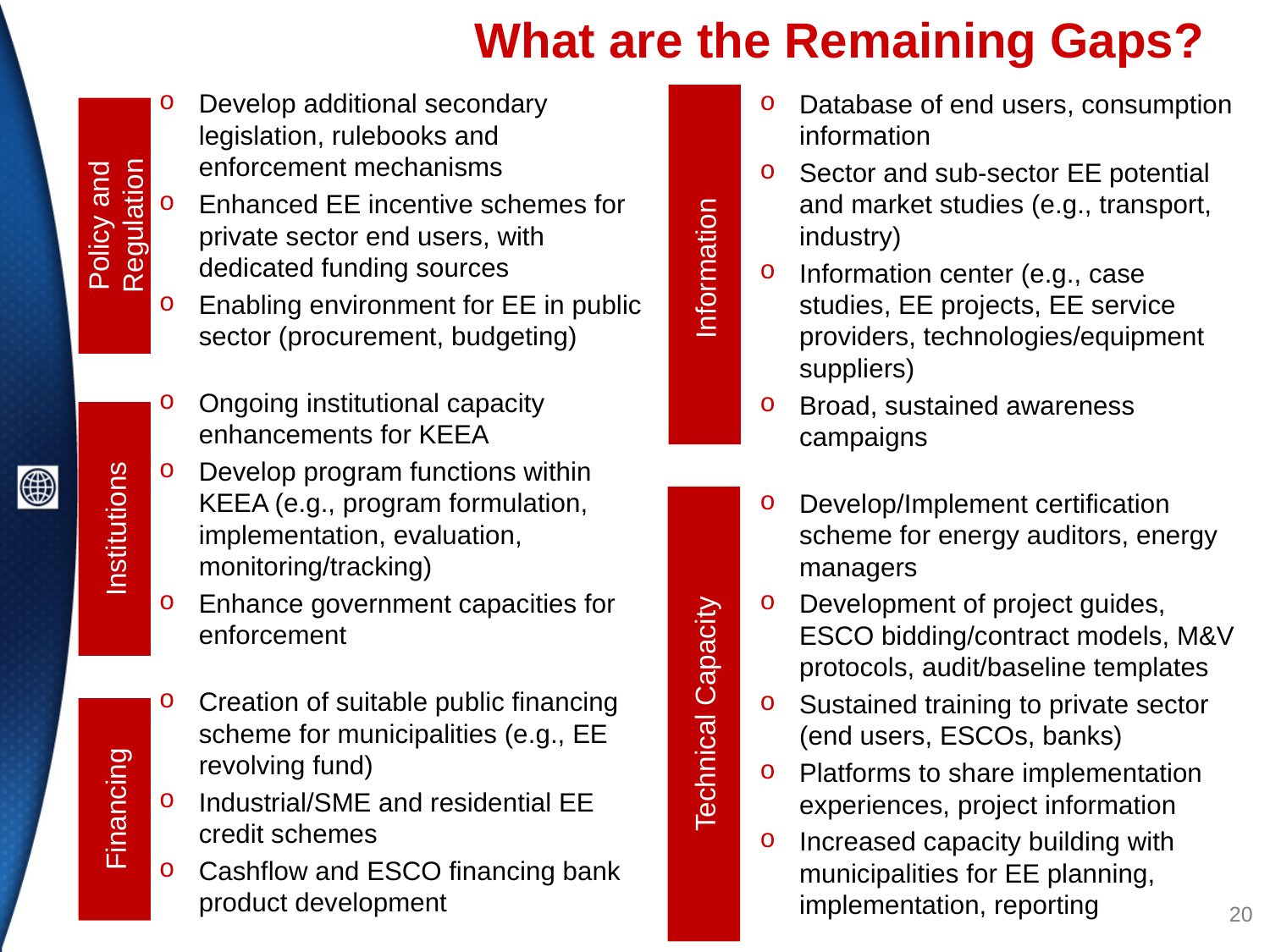

# What are the Remaining Gaps?
Develop additional secondary legislation, rulebooks and enforcement mechanisms
Enhanced EE incentive schemes for private sector end users, with dedicated funding sources
Enabling environment for EE in public sector (procurement, budgeting)

Ongoing institutional capacity enhancements for KEEA
Develop program functions within KEEA (e.g., program formulation, implementation, evaluation, monitoring/tracking)
Enhance government capacities for enforcement

Creation of suitable public financing scheme for municipalities (e.g., EE revolving fund)
Industrial/SME and residential EE credit schemes
Cashflow and ESCO financing bank product development
Database of end users, consumption information
Sector and sub-sector EE potential and market studies (e.g., transport, industry)
Information center (e.g., case studies, EE projects, EE service providers, technologies/equipment suppliers)
Broad, sustained awareness campaigns

Develop/Implement certification scheme for energy auditors, energy managers
Development of project guides, ESCO bidding/contract models, M&V protocols, audit/baseline templates
Sustained training to private sector (end users, ESCOs, banks)
Platforms to share implementation experiences, project information
Increased capacity building with municipalities for EE planning, implementation, reporting
Policy and Regulation
Information
Institutions
Technical Capacity
Financing
20